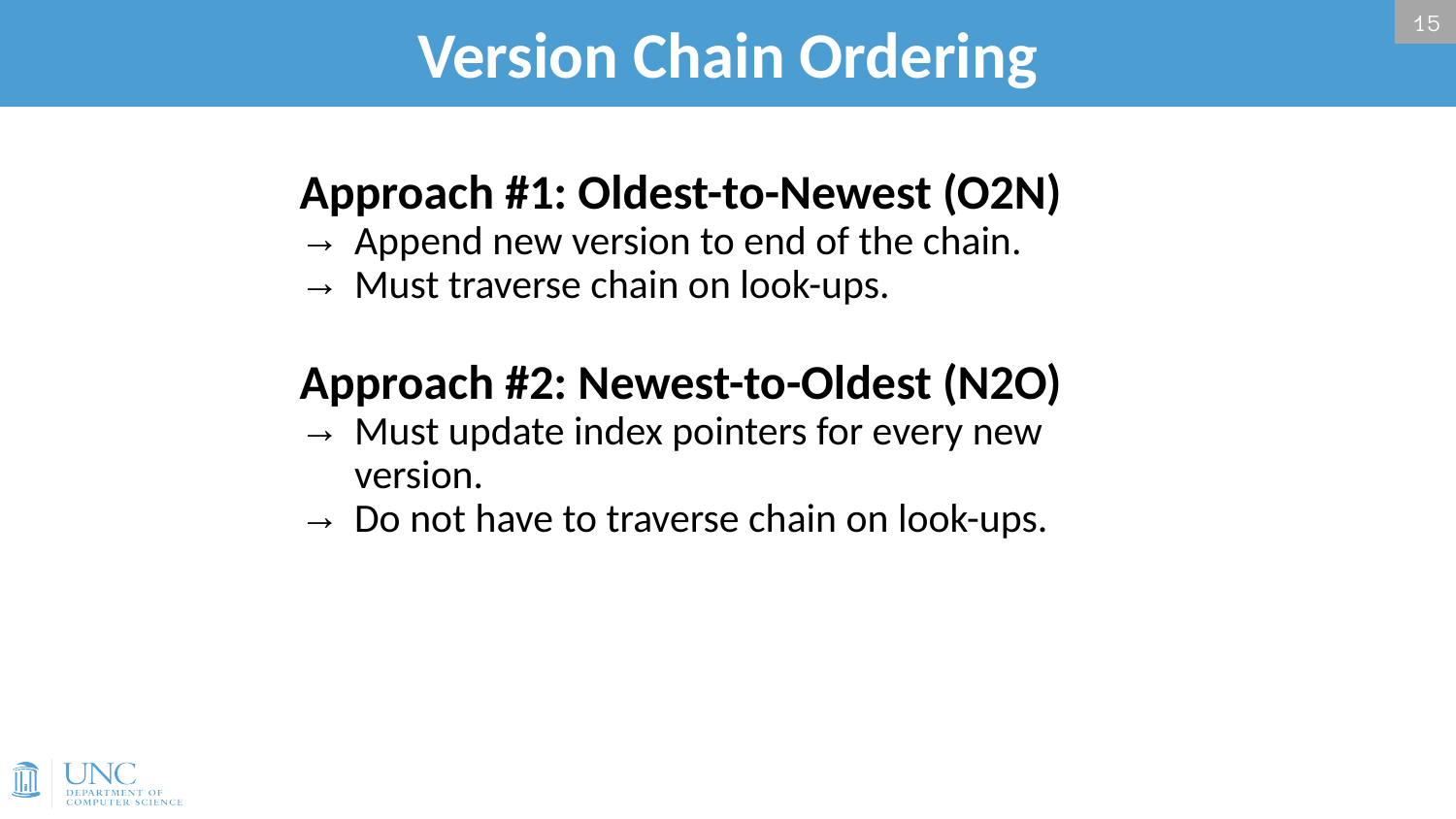

# Version Chain Ordering
15
Approach #1: Oldest-to-Newest (O2N)
Append new version to end of the chain.
Must traverse chain on look-ups.

Approach #2: Newest-to-Oldest (N2O)
Must update index pointers for every new version.
Do not have to traverse chain on look-ups.